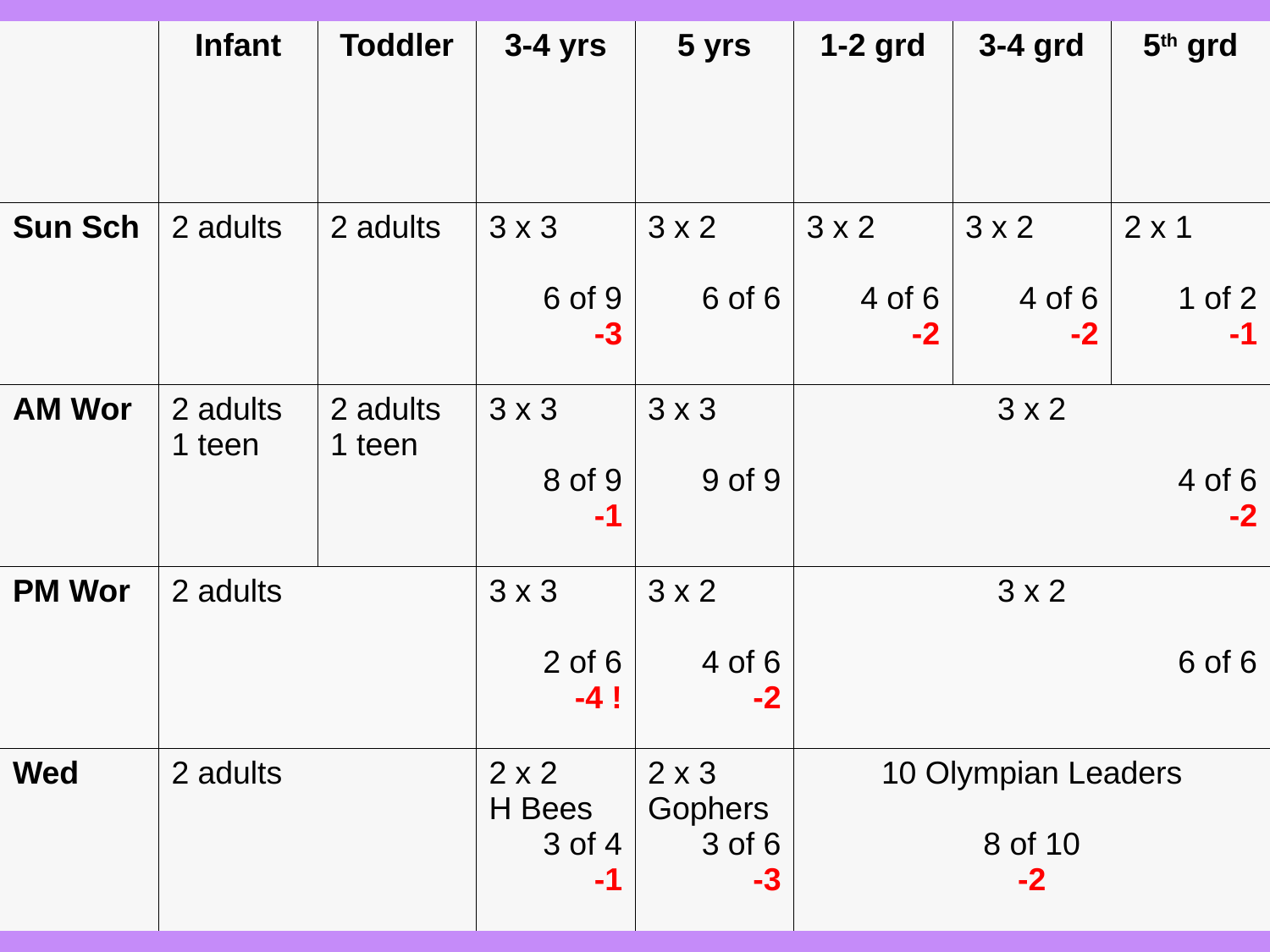

#
|  | Infant | Toddler | 3-4 yrs | 5 yrs | 1-2 grd | 3-4 grd | 5th grd |
| --- | --- | --- | --- | --- | --- | --- | --- |
| Sun Sch | 2 adults | 2 adults | 3 x 3 6 of 9 -3 | 3 x 2 6 of 6 | 3 x 2 4 of 6 -2 | 3 x 2 4 of 6 -2 | 2 x 1 1 of 2 -1 |
| AM Wor | 2 adults 1 teen | 2 adults 1 teen | 3 x 3 8 of 9 -1 | 3 x 3 9 of 9 | 3 x 2 4 of 6 -2 |  |  |
| PM Wor | 2 adults |  | 3 x 3 2 of 6 -4 ! | 3 x 2 4 of 6 -2 | 3 x 2 6 of 6 |  |  |
| Wed | 2 adults |  | 2 x 2 H Bees 3 of 4 -1 | 2 x 3 Gophers 3 of 6 -3 | 10 Olympian Leaders 8 of 10 -2 |  |  |